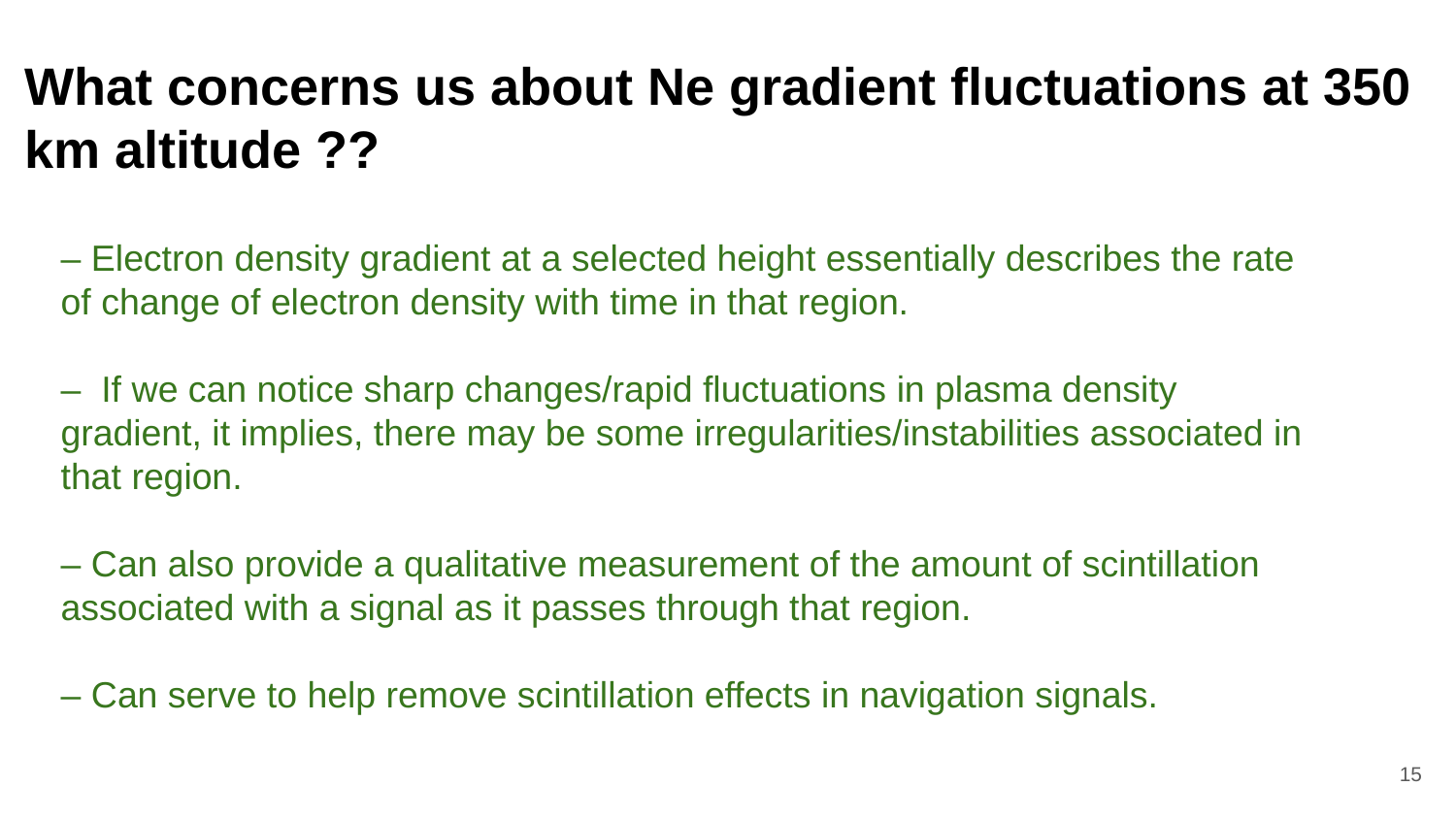

# What concerns us about Ne gradient fluctuations at 350 km altitude ??
– Electron density gradient at a selected height essentially describes the rate of change of electron density with time in that region.

–  If we can notice sharp changes/rapid fluctuations in plasma density     gradient, it implies, there may be some irregularities/instabilities associated in that region.

– Can also provide a qualitative measurement of the amount of scintillation associated with a signal as it passes through that region.

– Can serve to help remove scintillation effects in navigation signals.

15